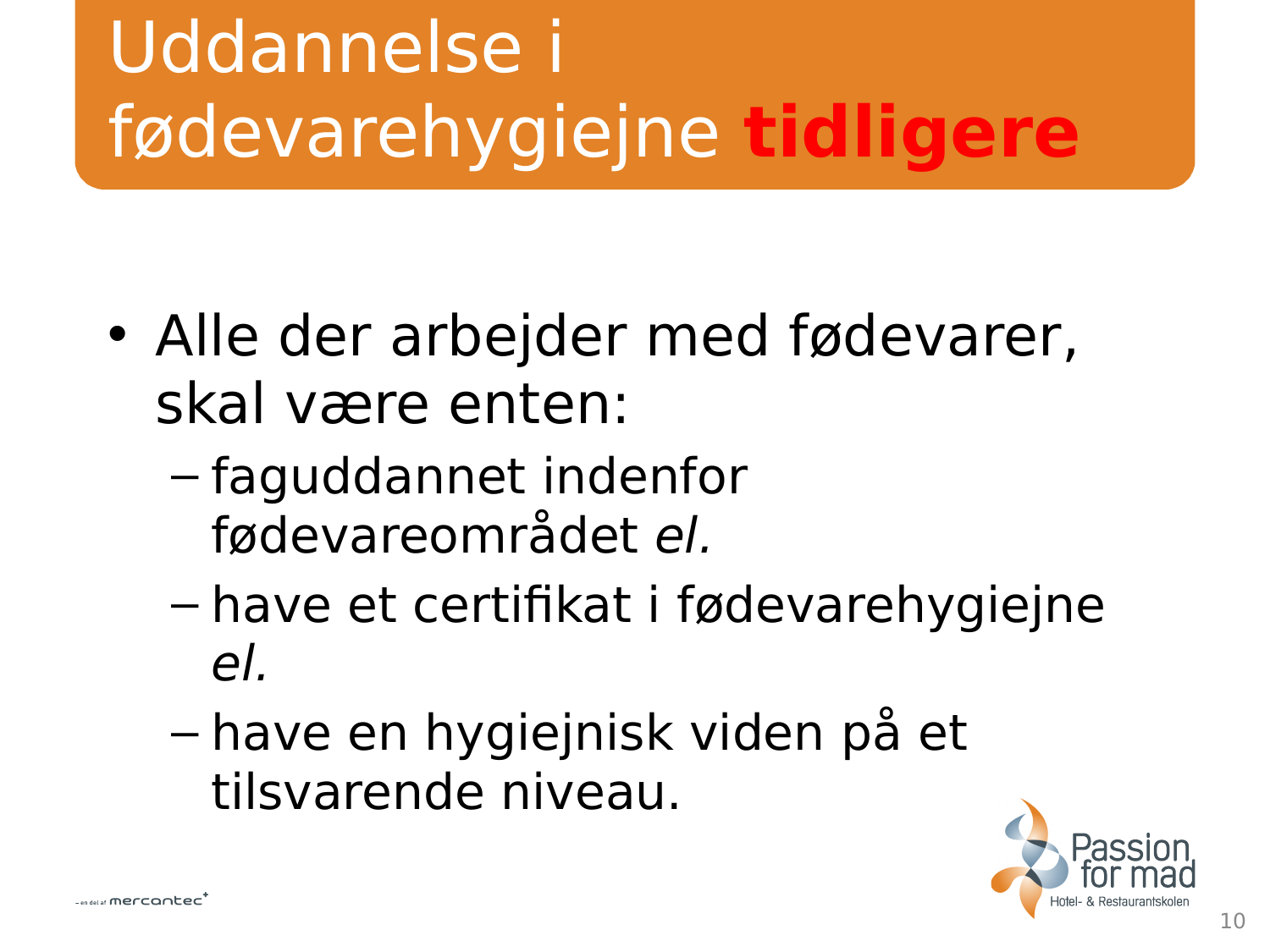

# Uddannelse i fødevarehygiejne tidligere
Alle der arbejder med fødevarer, skal være enten:
faguddannet indenfor fødevareområdet el.
have et certifikat i fødevarehygiejne el.
have en hygiejnisk viden på et tilsvarende niveau.

10